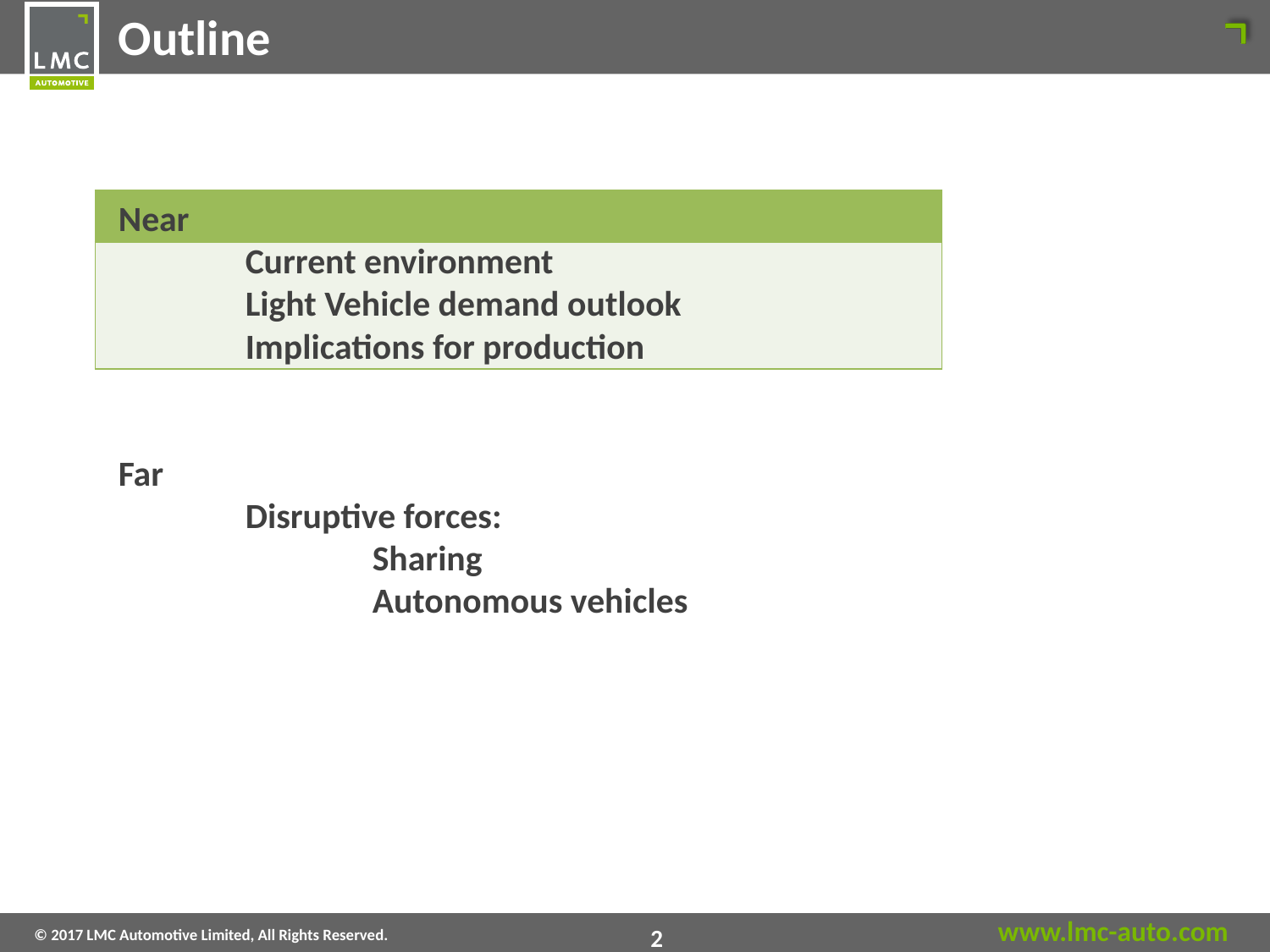

Outline
|  |
| --- |
|  |
Near
	Current environment
	Light Vehicle demand outlook
	Implications for production

Far
	Disruptive forces:
		Sharing
		Autonomous vehicles